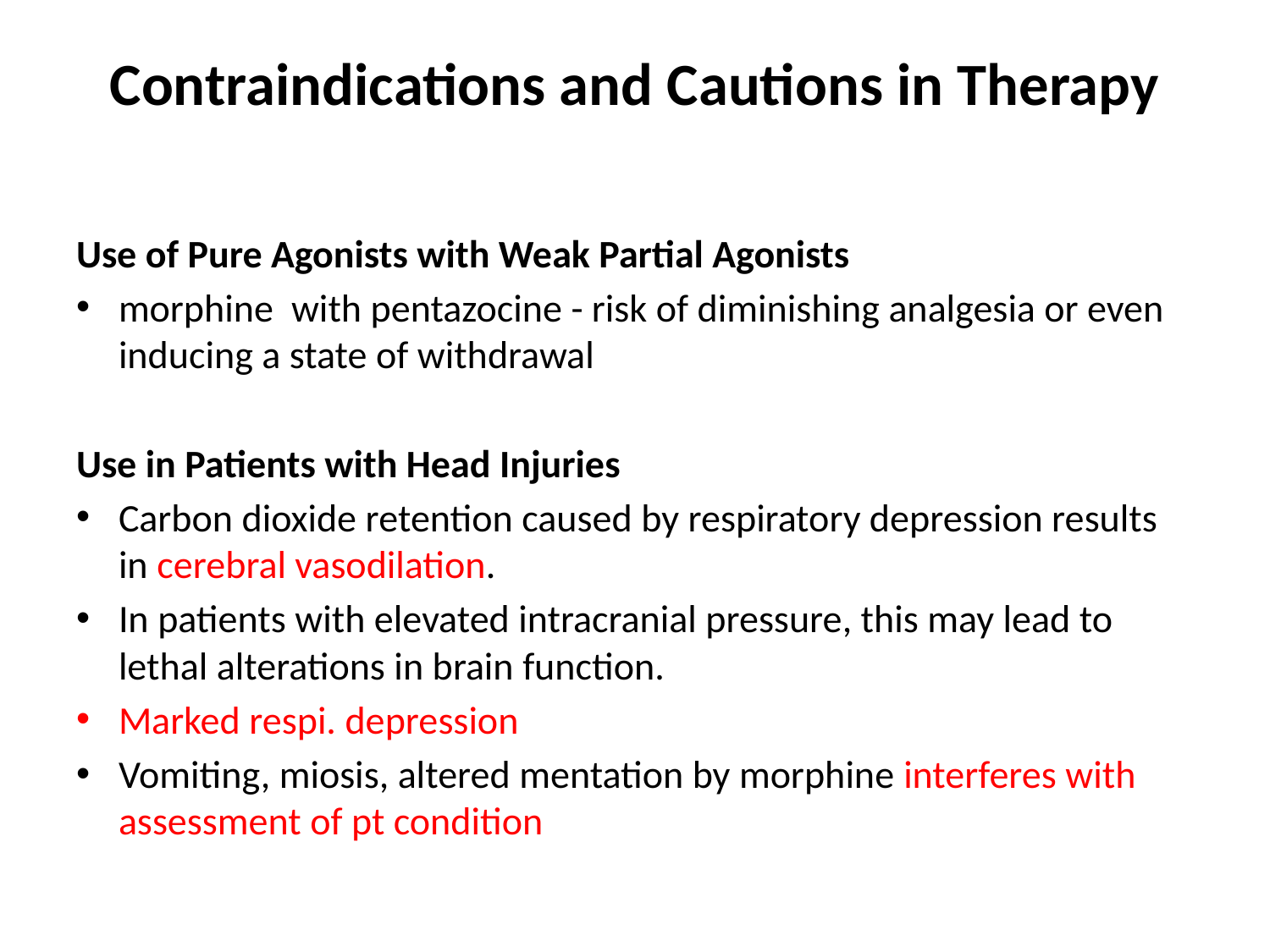

# Contraindications and Cautions in Therapy
Use of Pure Agonists with Weak Partial Agonists
morphine  with pentazocine - risk of diminishing analgesia or even inducing a state of withdrawal

Use in Patients with Head Injuries
Carbon dioxide retention caused by respiratory depression results in cerebral vasodilation.
In patients with elevated intracranial pressure, this may lead to lethal alterations in brain function.
Marked respi. depression
Vomiting, miosis, altered mentation by morphine interferes with assessment of pt condition